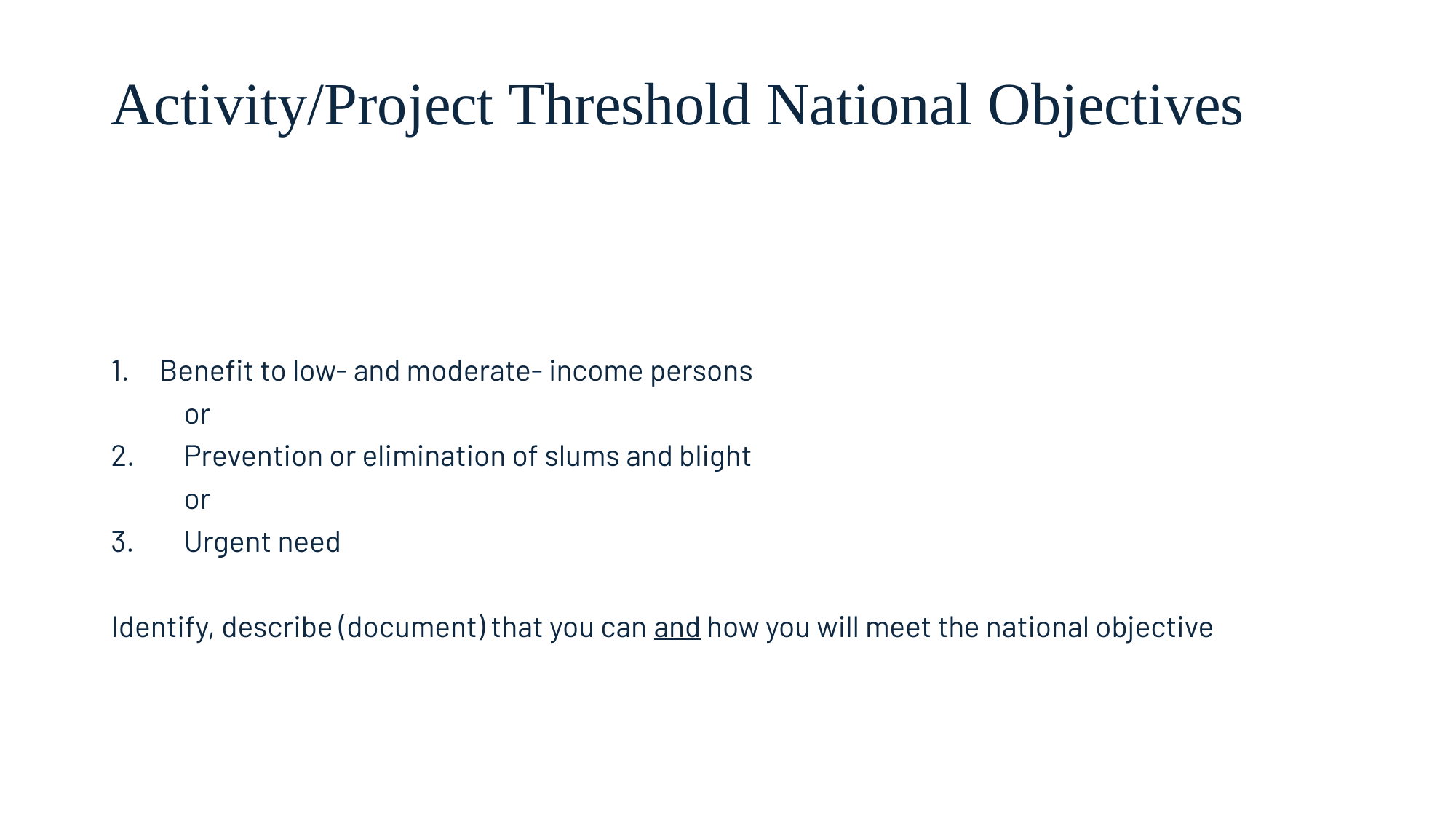

# Activity/Project Threshold National Objectives

1.     Benefit to low- and moderate- income persons
				or
2.	Prevention or elimination of slums and blight
				or
Urgent need

Identify, describe (document) that you can and how you will meet the national objective